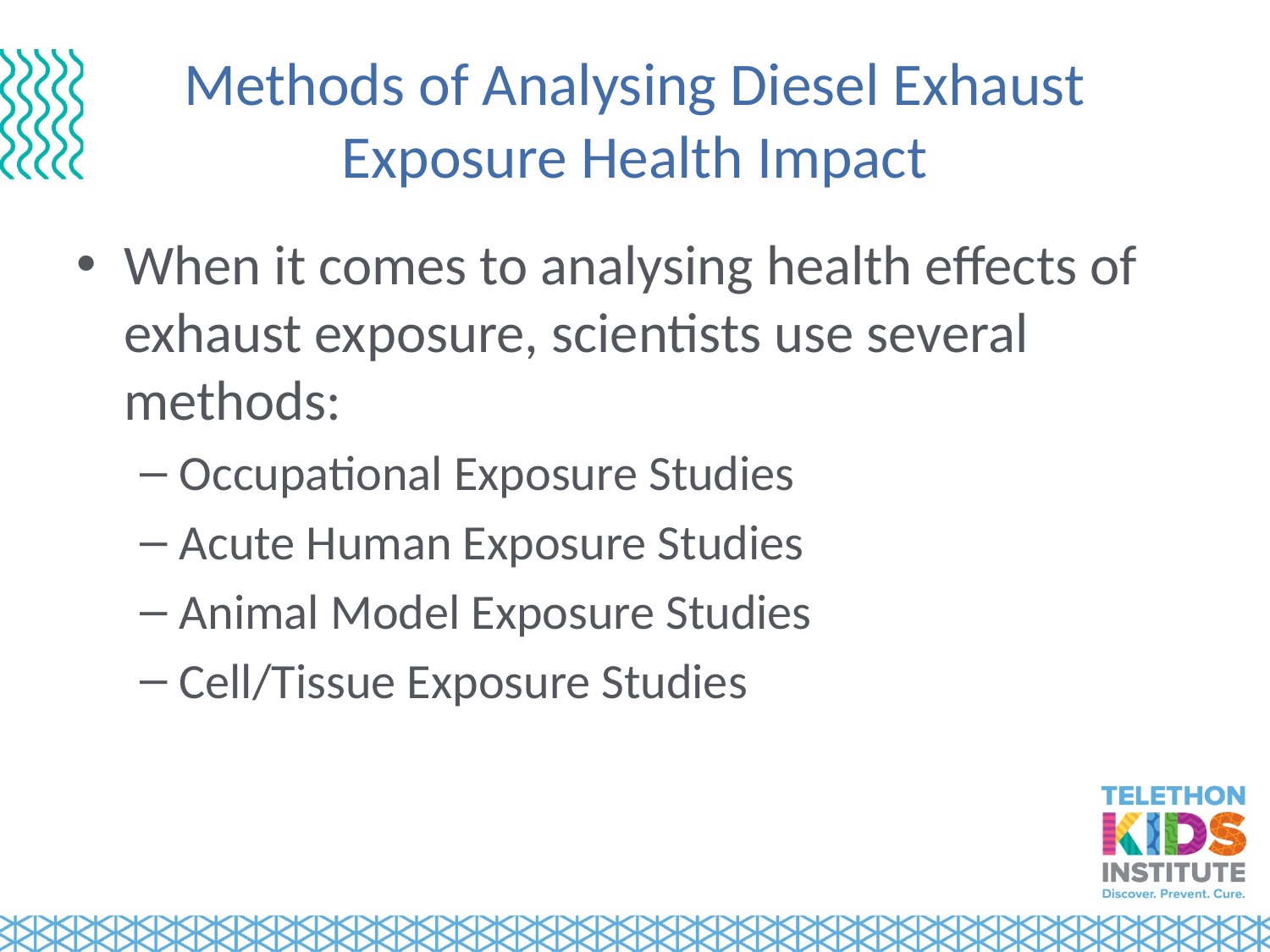

# Methods of Analysing Diesel Exhaust Exposure Health Impact
When it comes to analysing health effects of exhaust exposure, scientists use several methods:
Occupational Exposure Studies
Acute Human Exposure Studies
Animal Model Exposure Studies
Cell/Tissue Exposure Studies